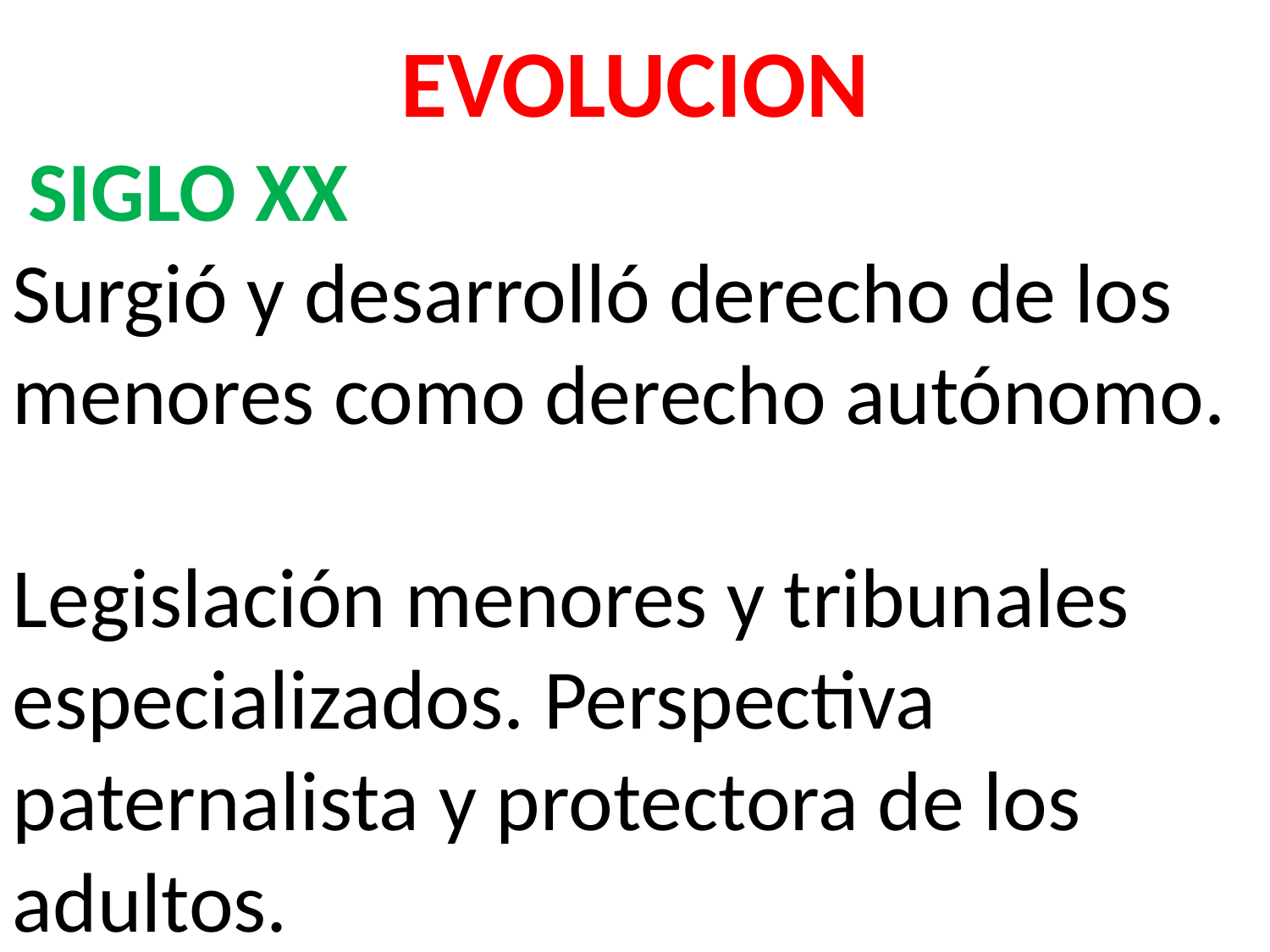

EVOLUCION
 SIGLO XX
Surgió y desarrolló derecho de los menores como derecho autónomo.

Legislación menores y tribunales especializados. Perspectiva paternalista y protectora de los adultos.